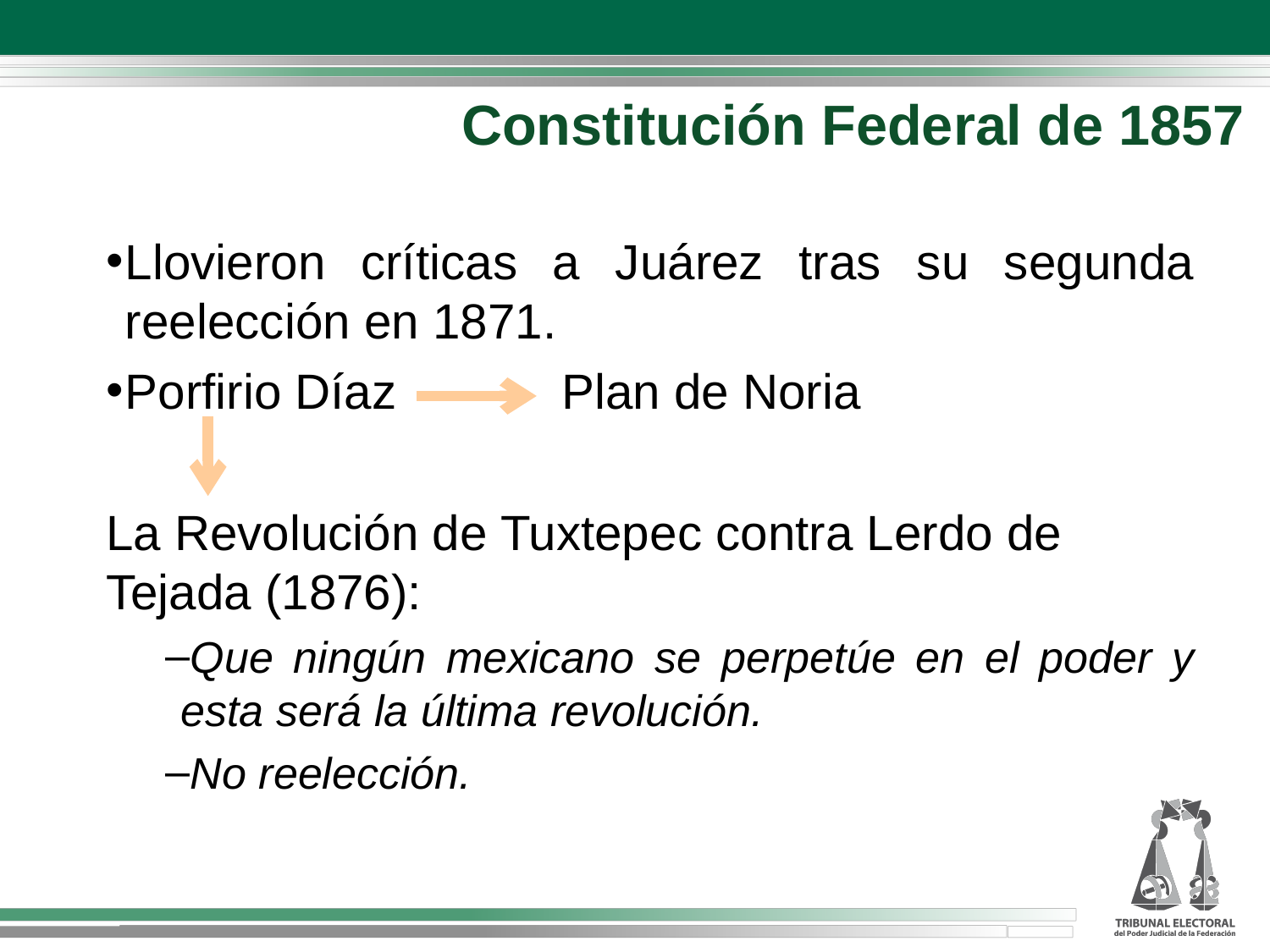

Constitución Federal de 1857
Llovieron críticas a Juárez tras su segunda reelección en 1871.
Porfirio Díaz            Plan de Noria

La Revolución de Tuxtepec contra Lerdo de Tejada (1876):
Que ningún mexicano se perpetúe en el poder y esta será la última revolución.
No reelección.